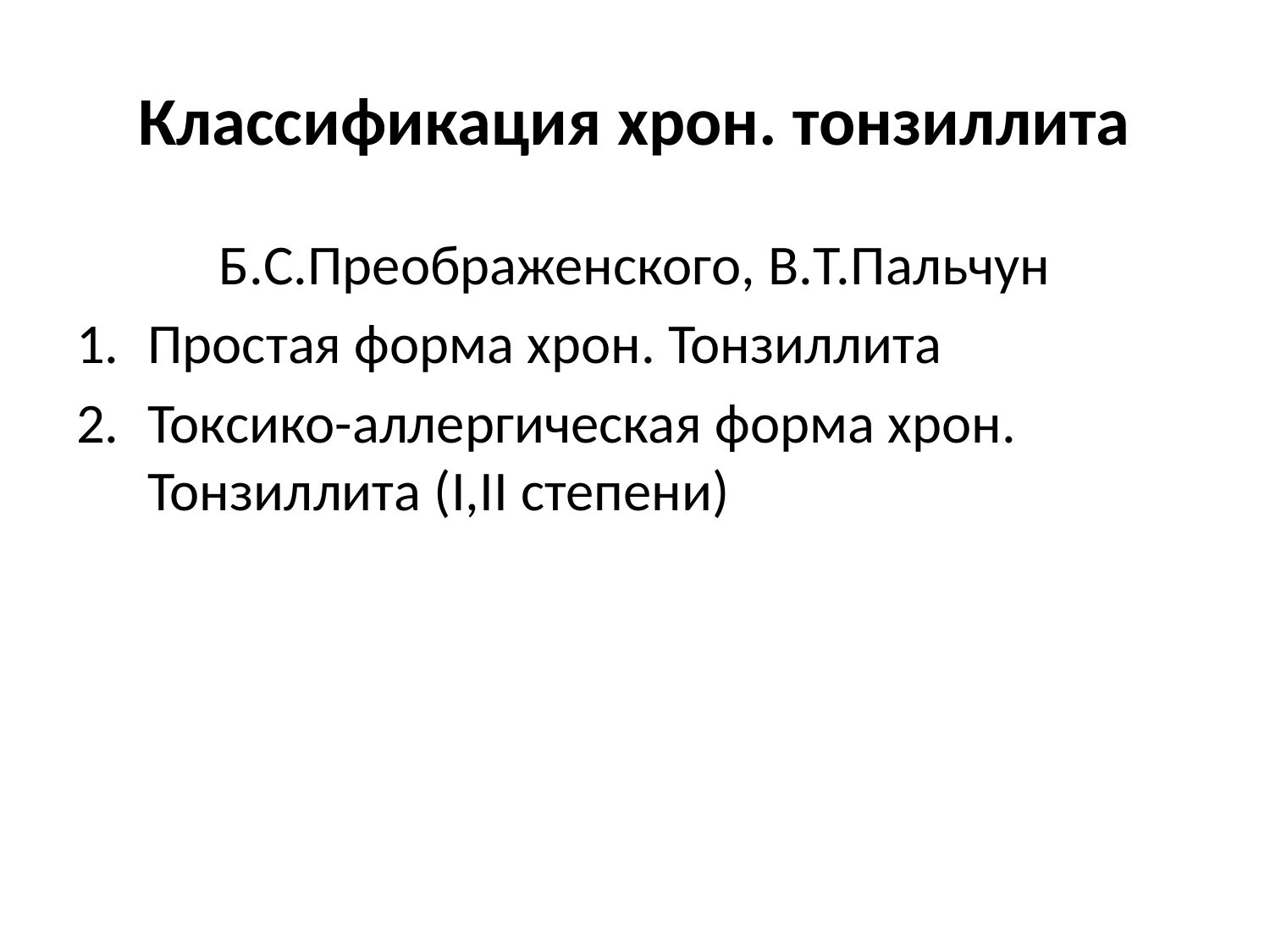

# Классификация хрон. тонзиллита
Б.С.Преображенского, В.Т.Пальчун
Простая форма хрон. Тонзиллита
Токсико-аллергическая форма хрон. Тонзиллита (I,II степени)